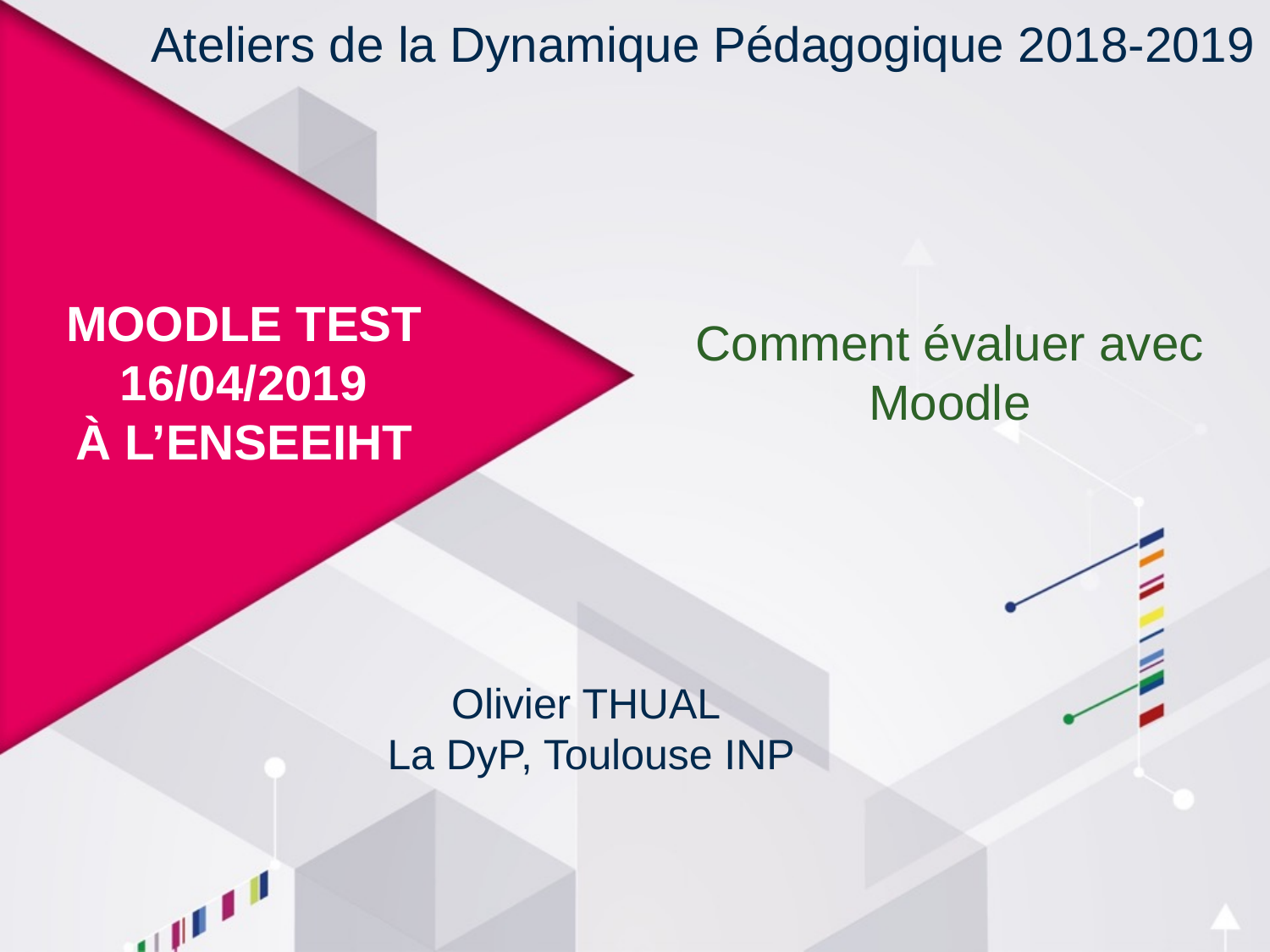

Ateliers de la Dynamique Pédagogique 2018-2019
Comment évaluer avec Moodle
# MOODLE TEST 16/04/2019 à l’ENSEEIHT
Olivier THUAL
La DyP, Toulouse INP